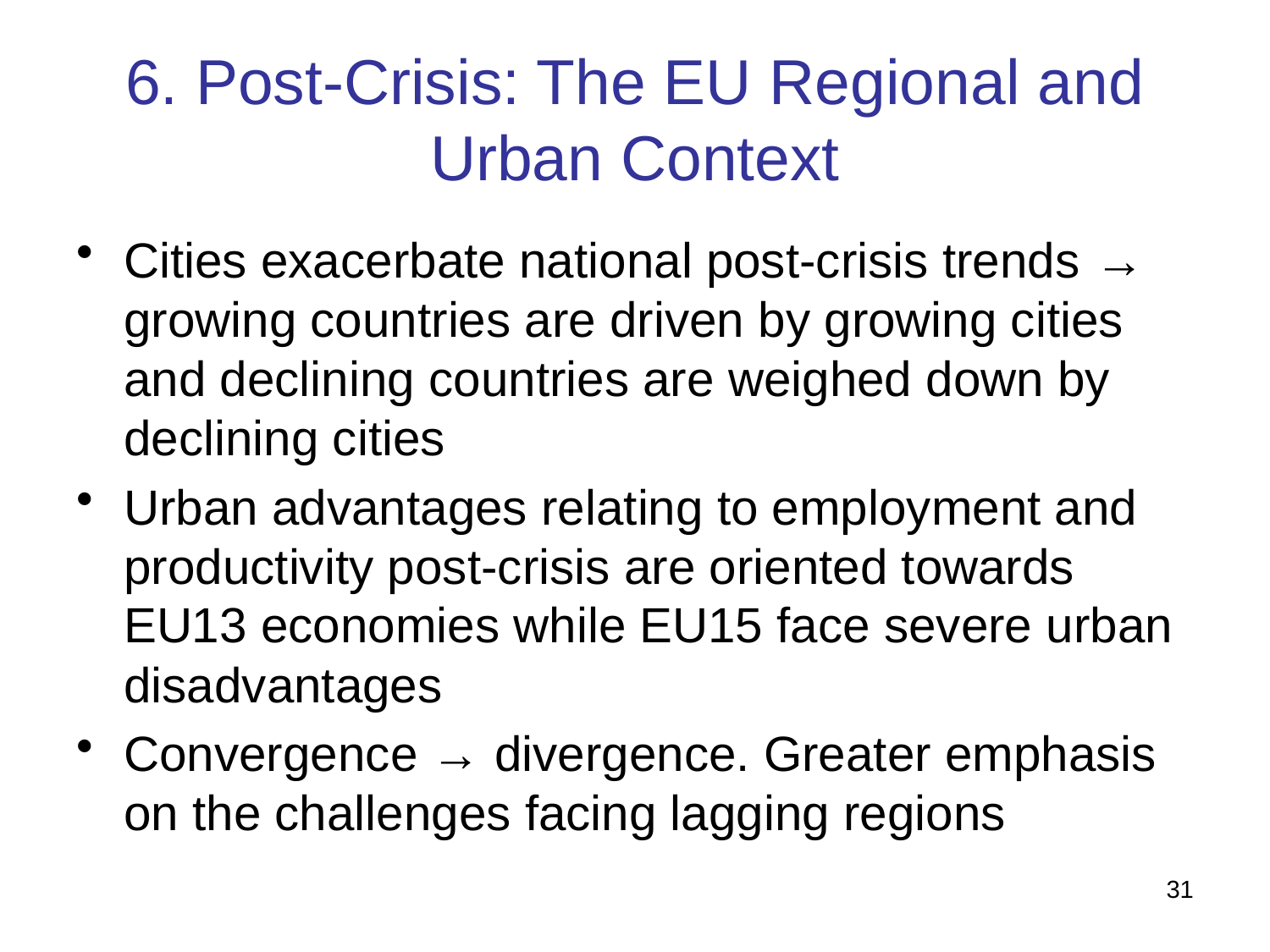

# 6. Post-Crisis: The EU Regional and Urban Context
Cities exacerbate national post-crisis trends → growing countries are driven by growing cities and declining countries are weighed down by declining cities
Urban advantages relating to employment and productivity post-crisis are oriented towards EU13 economies while EU15 face severe urban disadvantages
Convergence → divergence. Greater emphasis on the challenges facing lagging regions
31